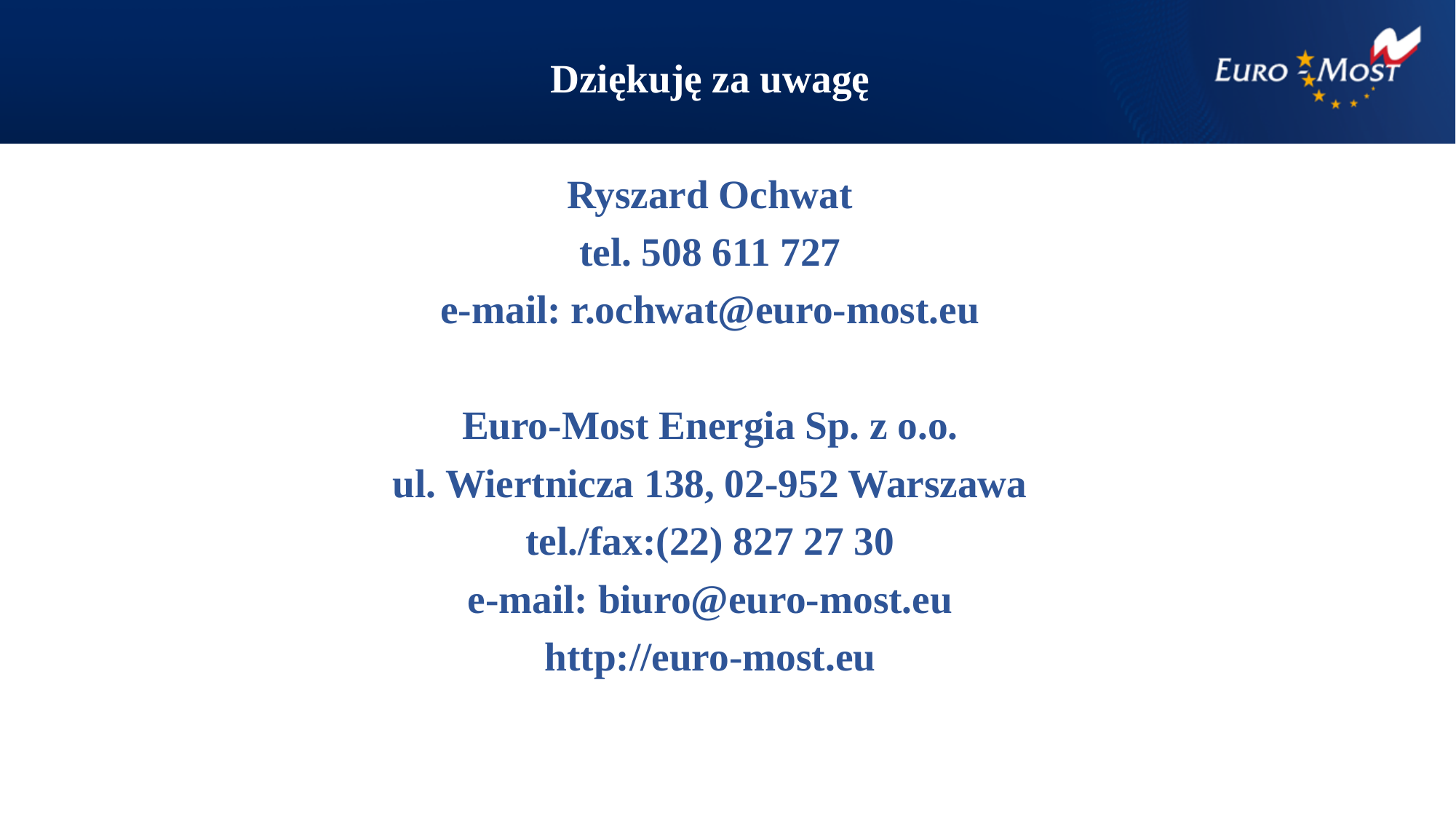

Dziękuję za uwagę

Ryszard Ochwat
tel. 508 611 727
e-mail: r.ochwat@euro-most.eu

Euro-Most Energia Sp. z o.o.
ul. Wiertnicza 138, 02-952 Warszawa
tel./fax:(22) 827 27 30
e-mail: biuro@euro-most.eu
http://euro-most.eu